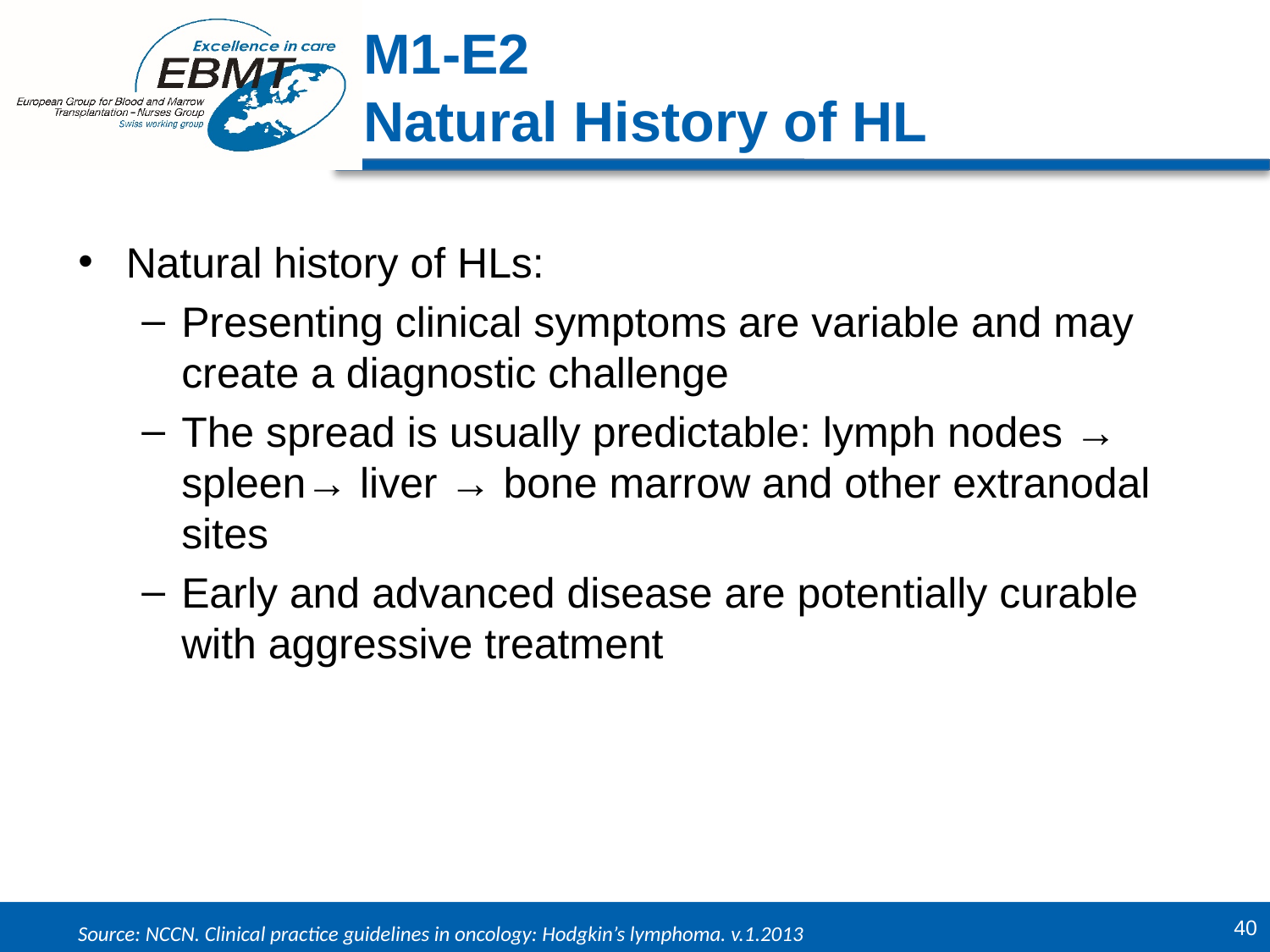

M1-E2
Natural History of HL
Natural history of HLs:
Presenting clinical symptoms are variable and may create a diagnostic challenge
The spread is usually predictable: lymph nodes → spleen→ liver → bone marrow and other extranodal sites
Early and advanced disease are potentially curable with aggressive treatment
Source: NCCN. Clinical practice guidelines in oncology: Hodgkin’s lymphoma. v.1.2013